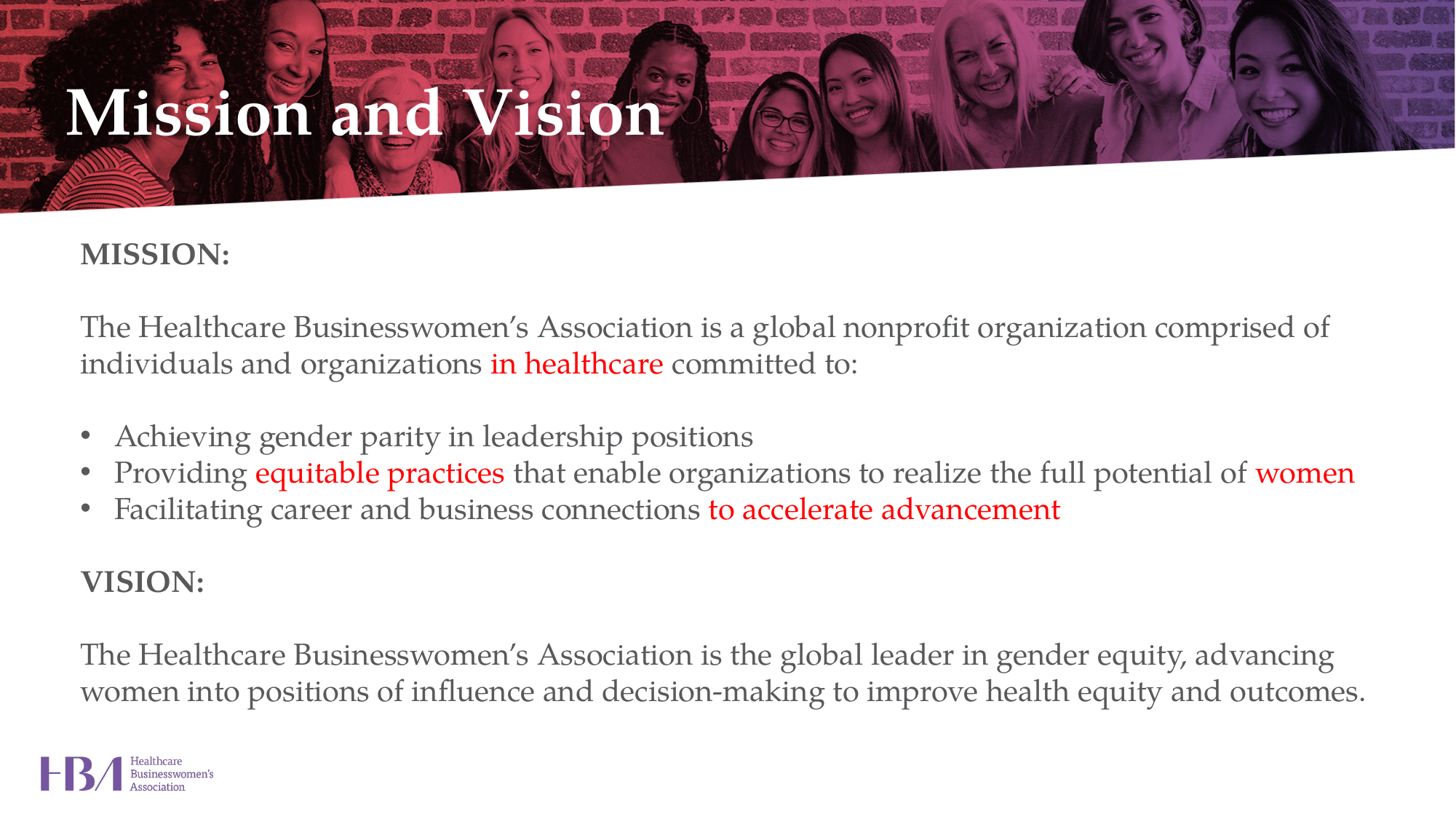

Mission and Vision
MISSION:

The Healthcare Businesswomen’s Association is a global nonprofit organization comprised of individuals and organizations in healthcare committed to:

Achieving gender parity in leadership positions
Providing equitable practices that enable organizations to realize the full potential of women
Facilitating career and business connections to accelerate advancement

VISION:

The Healthcare Businesswomen’s Association is the global leader in gender equity, advancing women into positions of influence and decision-making to improve health equity and outcomes.